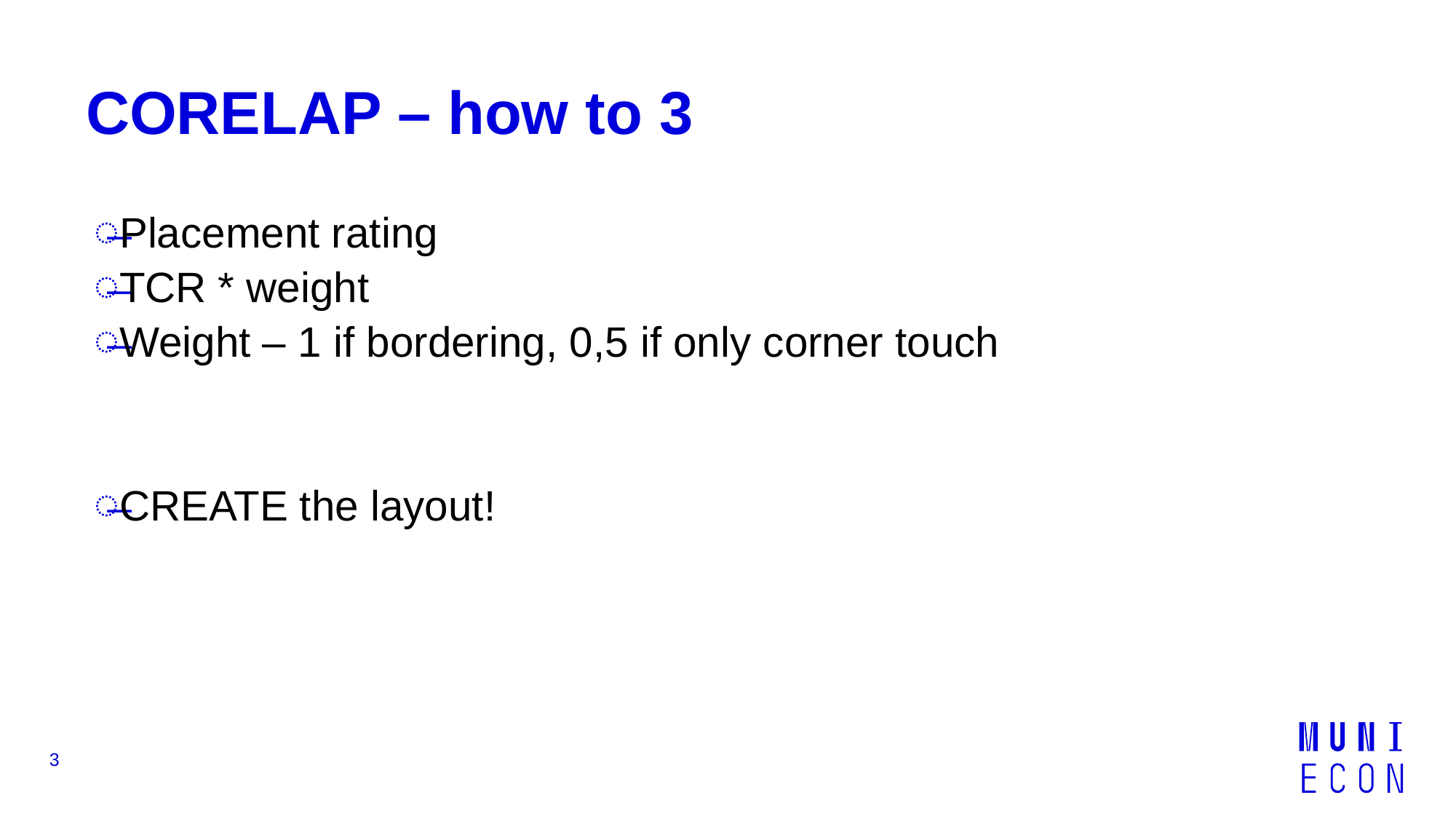

# CORELAP – how to 3
Placement rating
TCR * weight
Weight – 1 if bordering, 0,5 if only corner touch

CREATE the layout!
3